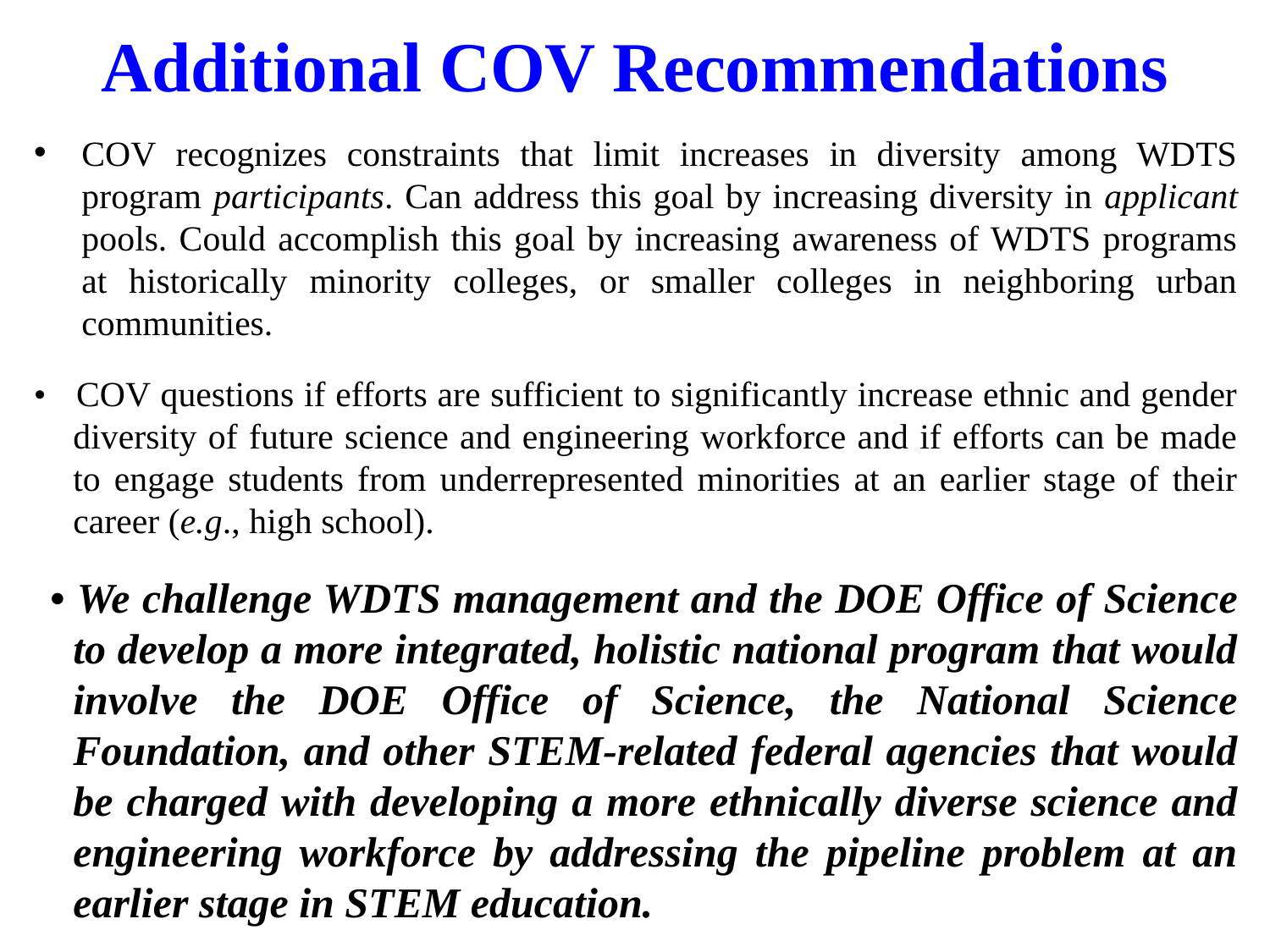

# Additional COV Recommendations
COV recognizes constraints that limit increases in diversity among WDTS program participants. Can address this goal by increasing diversity in applicant pools. Could accomplish this goal by increasing awareness of WDTS programs at historically minority colleges, or smaller colleges in neighboring urban communities.
•   COV questions if efforts are sufficient to significantly increase ethnic and gender diversity of future science and engineering workforce and if efforts can be made to engage students from underrepresented minorities at an earlier stage of their career (e.g., high school).
• We challenge WDTS management and the DOE Office of Science to develop a more integrated, holistic national program that would involve the DOE Office of Science, the National Science Foundation, and other STEM-related federal agencies that would be charged with developing a more ethnically diverse science and engineering workforce by addressing the pipeline problem at an earlier stage in STEM education.